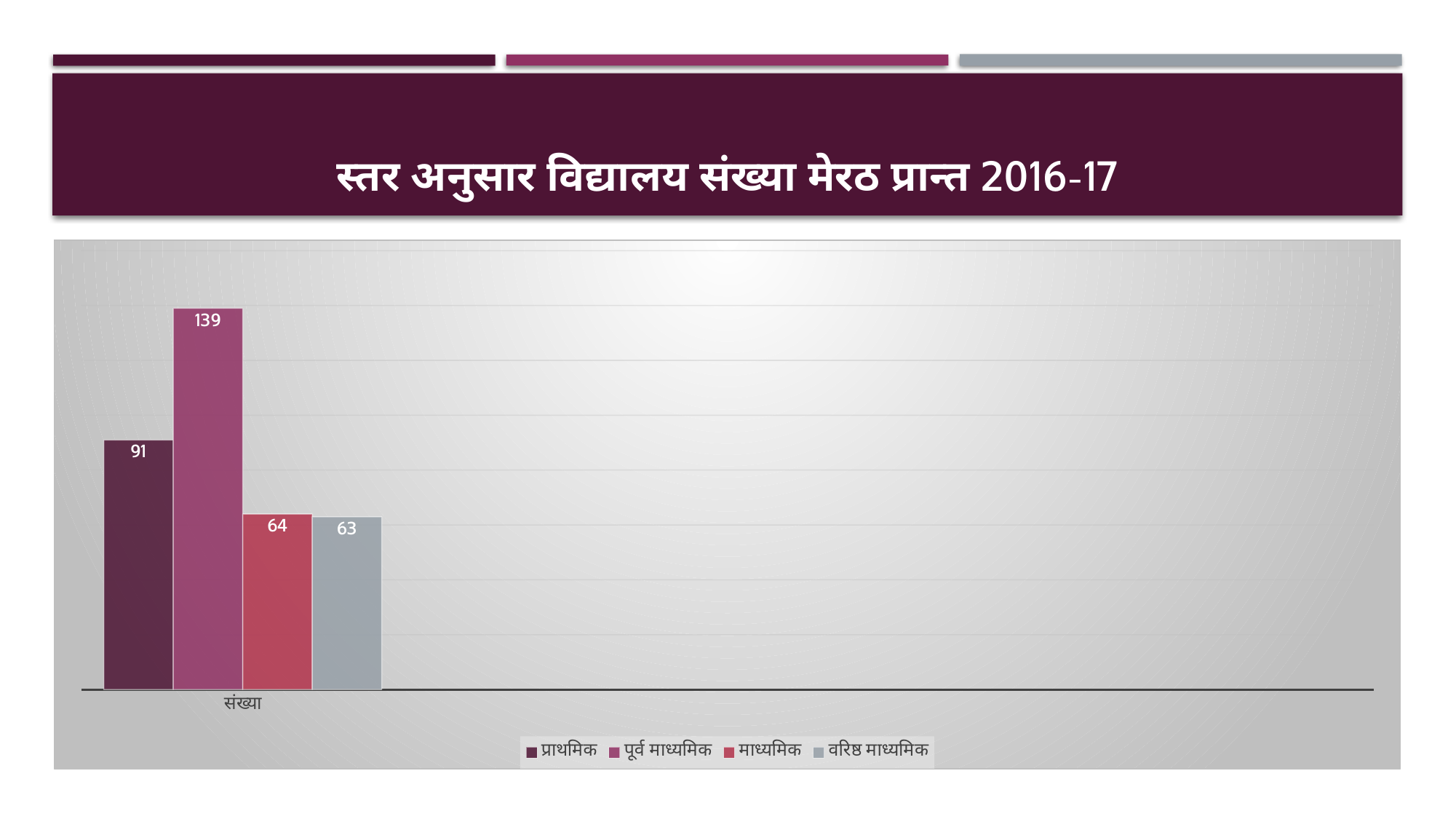

# स्तर अनुसार विद्यालय संख्या मेरठ प्रान्त 2016-17

### Chart

| Category | प्राथमिक | पूर्व माध्यमिक | माध्यमिक | वरिष्ठ माध्यमिक |
|---|---|---|---|---|
| संख्या | 91.0 | 139.0 | 64.0 | 63.0 |